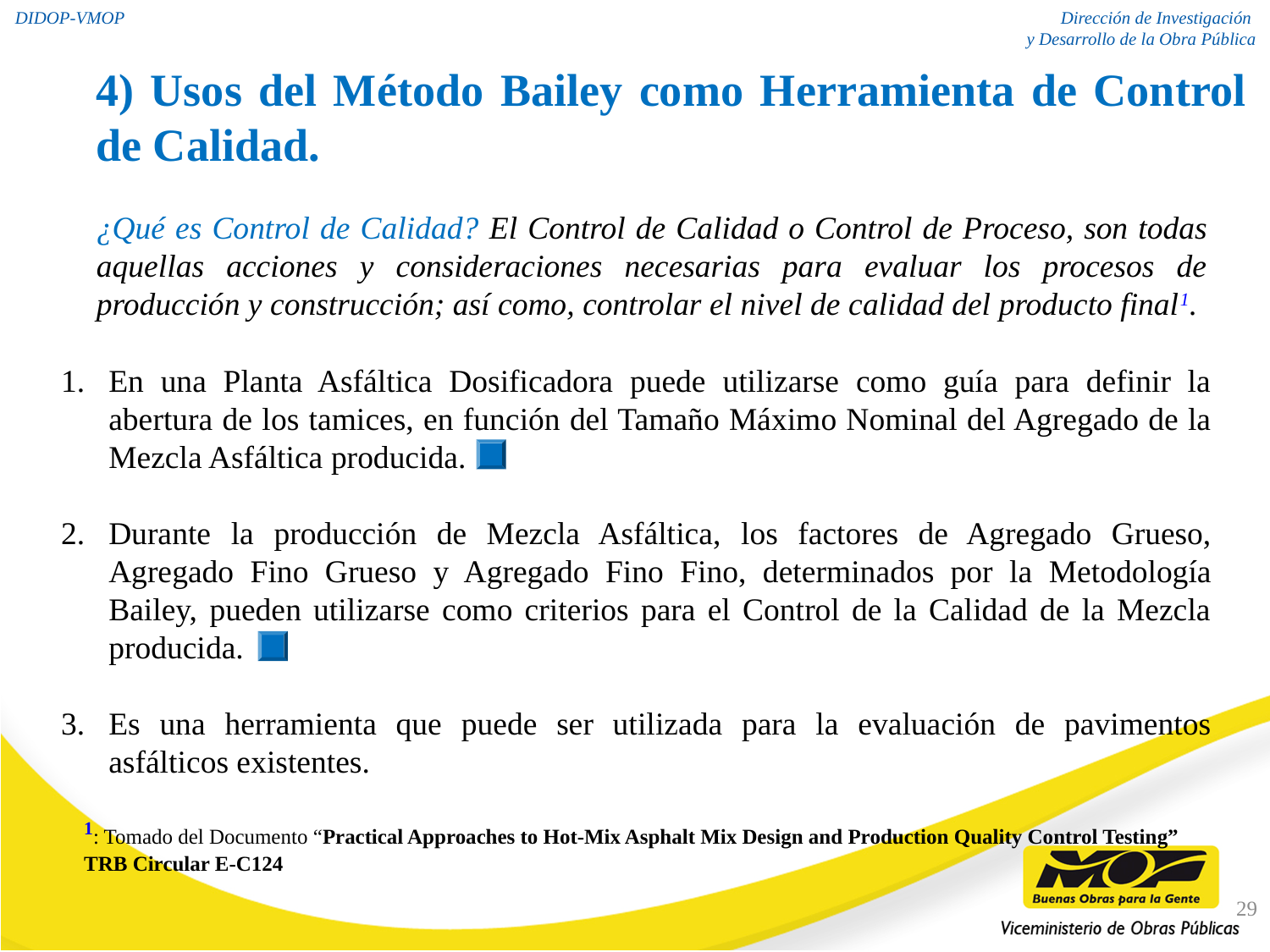

4) Usos del Método Bailey como Herramienta de Control de Calidad.
¿Qué es Control de Calidad? El Control de Calidad o Control de Proceso, son todas aquellas acciones y consideraciones necesarias para evaluar los procesos de producción y construcción; así como, controlar el nivel de calidad del producto final1.

En una Planta Asfáltica Dosificadora puede utilizarse como guía para definir la abertura de los tamices, en función del Tamaño Máximo Nominal del Agregado de la Mezcla Asfáltica producida.

Durante la producción de Mezcla Asfáltica, los factores de Agregado Grueso, Agregado Fino Grueso y Agregado Fino Fino, determinados por la Metodología Bailey, pueden utilizarse como criterios para el Control de la Calidad de la Mezcla producida.

Es una herramienta que puede ser utilizada para la evaluación de pavimentos asfálticos existentes.

1: Tomado del Documento “Practical Approaches to Hot-Mix Asphalt Mix Design and Production Quality Control Testing” TRB Circular E-C124

29